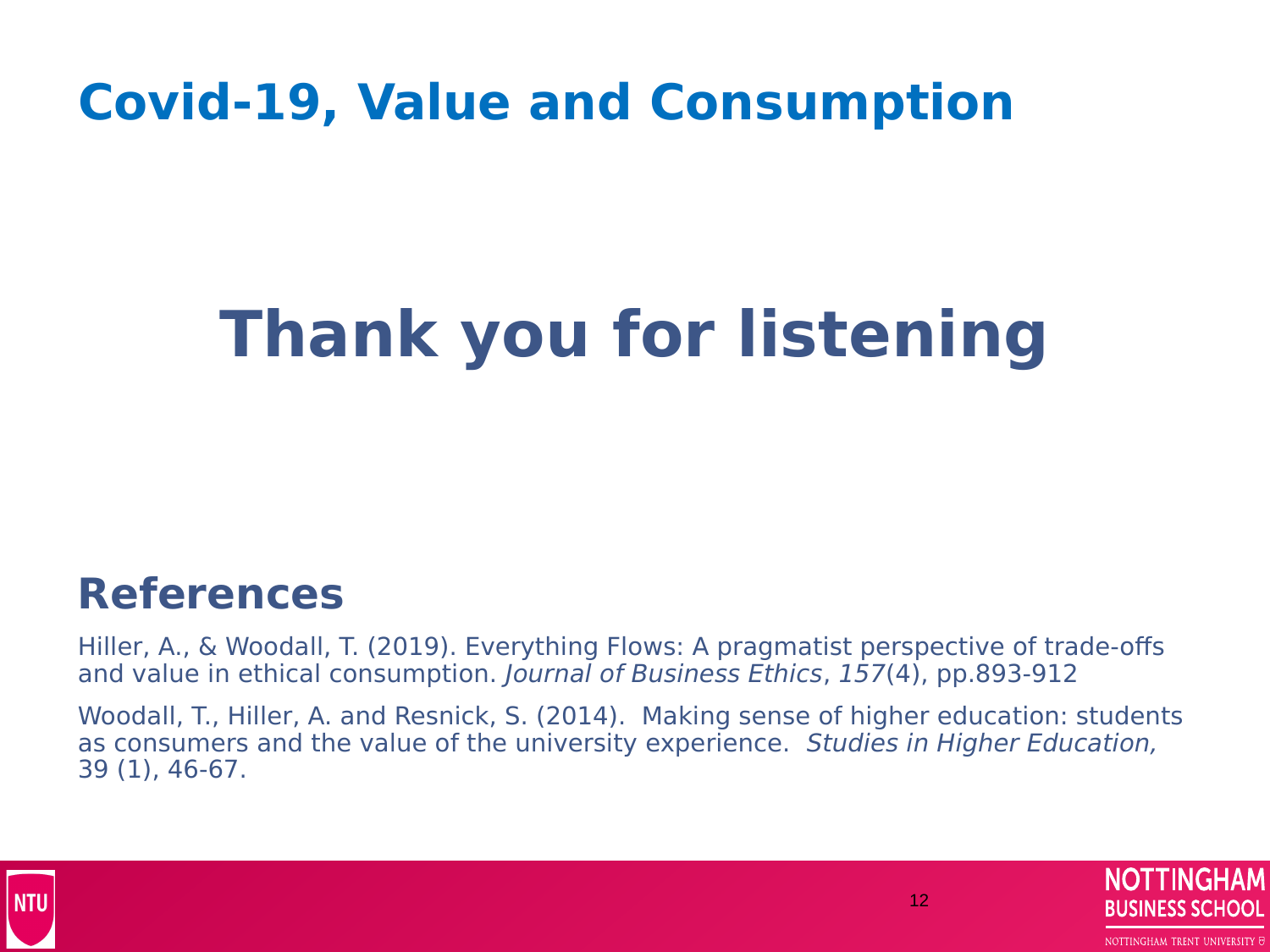

# Covid-19, Value and Consumption

Thank you for listening

References
Hiller, A., & Woodall, T. (2019). Everything Flows: A pragmatist perspective of trade-offs and value in ethical consumption. Journal of Business Ethics, 157(4), pp.893-912
Woodall, T., Hiller, A. and Resnick, S. (2014).  Making sense of higher education: students as consumers and the value of the university experience.  Studies in Higher Education, 39 (1), 46-67.

12